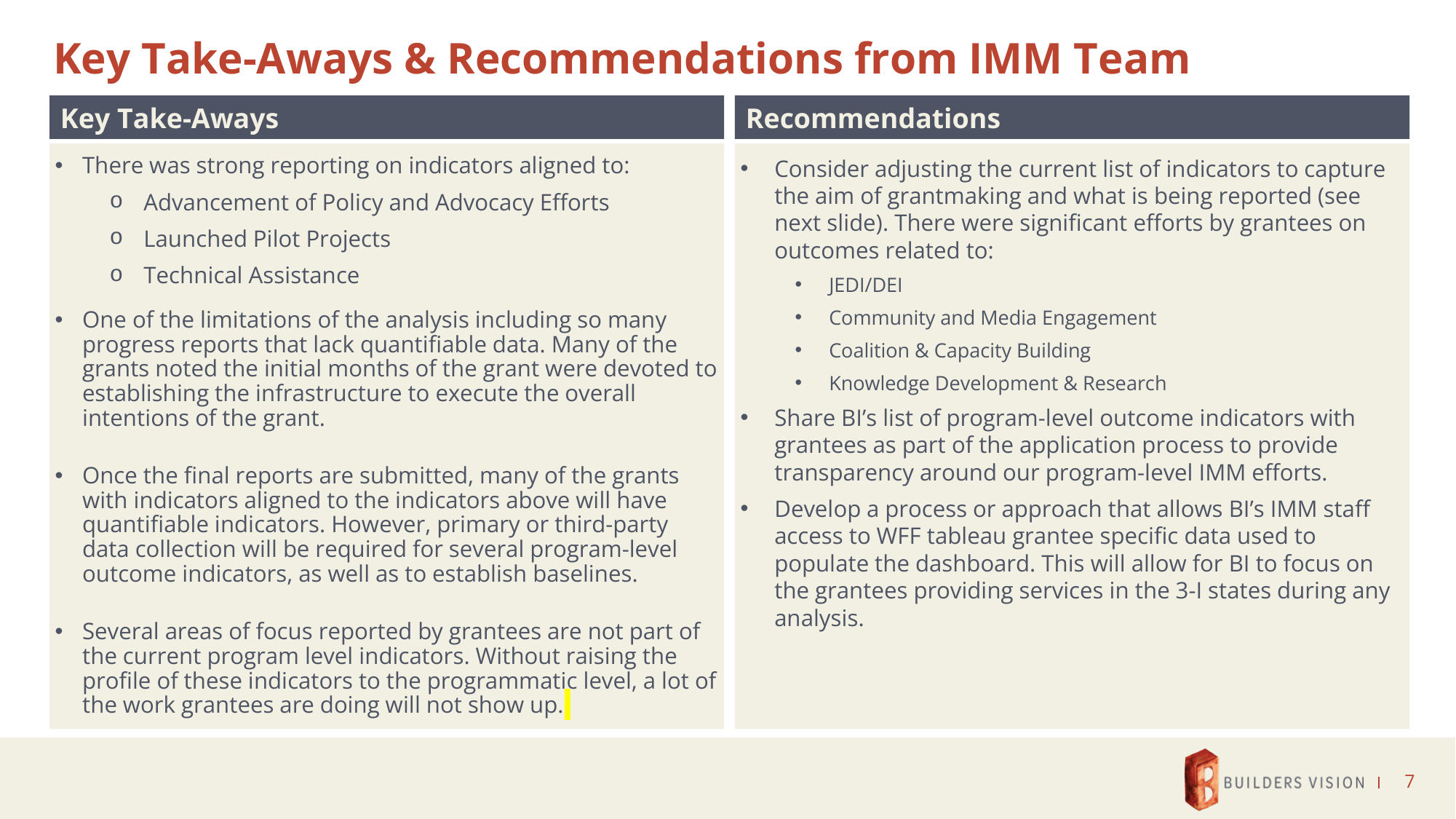

# Key Take-Aways & Recommendations from IMM Team
Key Take-Aways
Recommendations
There was strong reporting on indicators aligned to:
Advancement of Policy and Advocacy Efforts
Launched Pilot Projects
Technical Assistance
One of the limitations of the analysis including so many progress reports that lack quantifiable data. Many of the grants noted the initial months of the grant were devoted to establishing the infrastructure to execute the overall intentions of the grant.
Once the final reports are submitted, many of the grants with indicators aligned to the indicators above will have quantifiable indicators. However, primary or third-party data collection will be required for several program-level outcome indicators, as well as to establish baselines.
Several areas of focus reported by grantees are not part of the current program level indicators. Without raising the profile of these indicators to the programmatic level, a lot of the work grantees are doing will not show up.

Consider adjusting the current list of indicators to capture the aim of grantmaking and what is being reported (see next slide). There were significant efforts by grantees on outcomes related to:
JEDI/DEI
Community and Media Engagement
Coalition & Capacity Building
Knowledge Development & Research
Share BI’s list of program-level outcome indicators with grantees as part of the application process to provide transparency around our program-level IMM efforts.
Develop a process or approach that allows BI’s IMM staff access to WFF tableau grantee specific data used to populate the dashboard. This will allow for BI to focus on the grantees providing services in the 3-I states during any analysis.